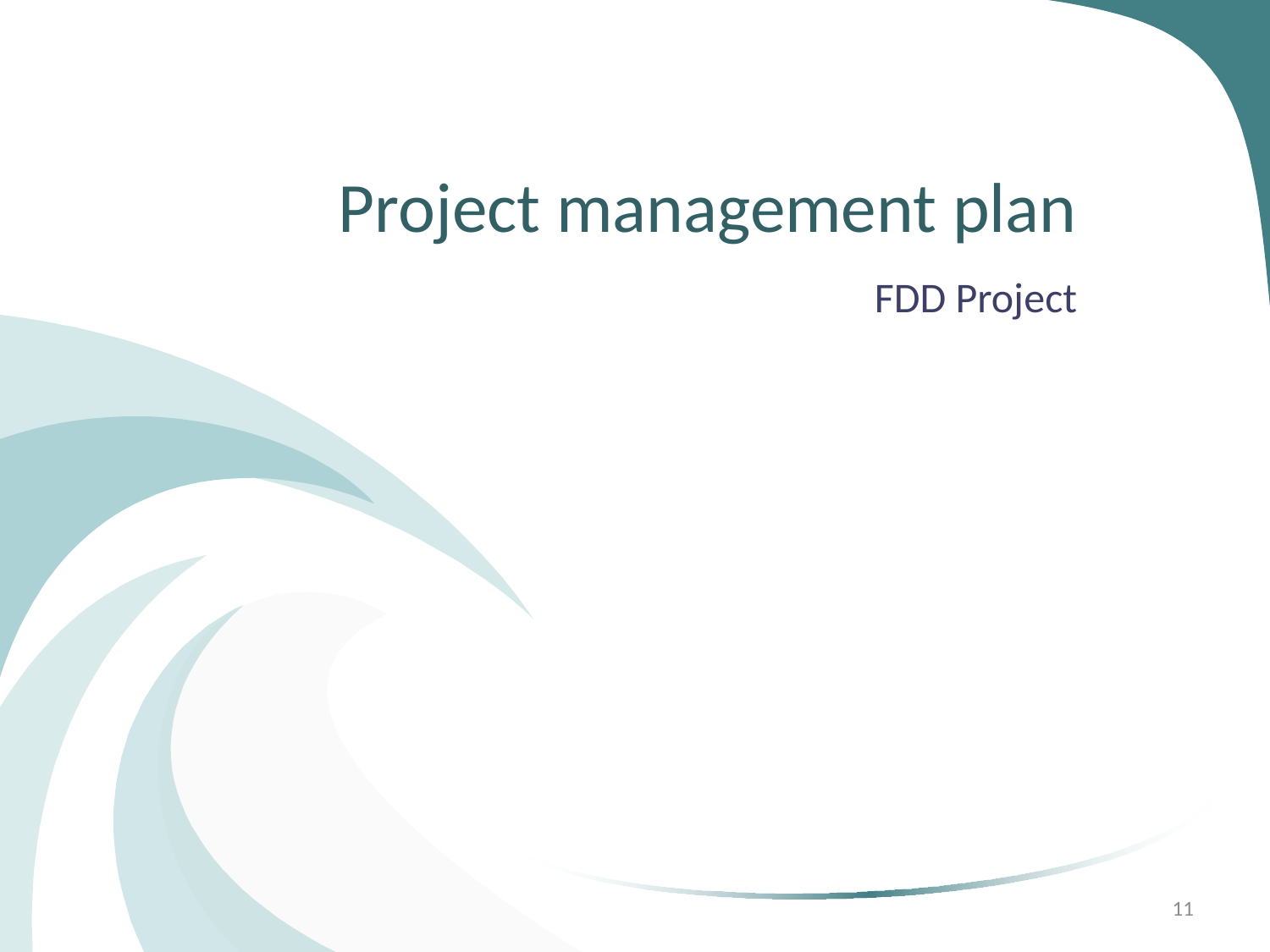

# Project management plan
FDD Project
11